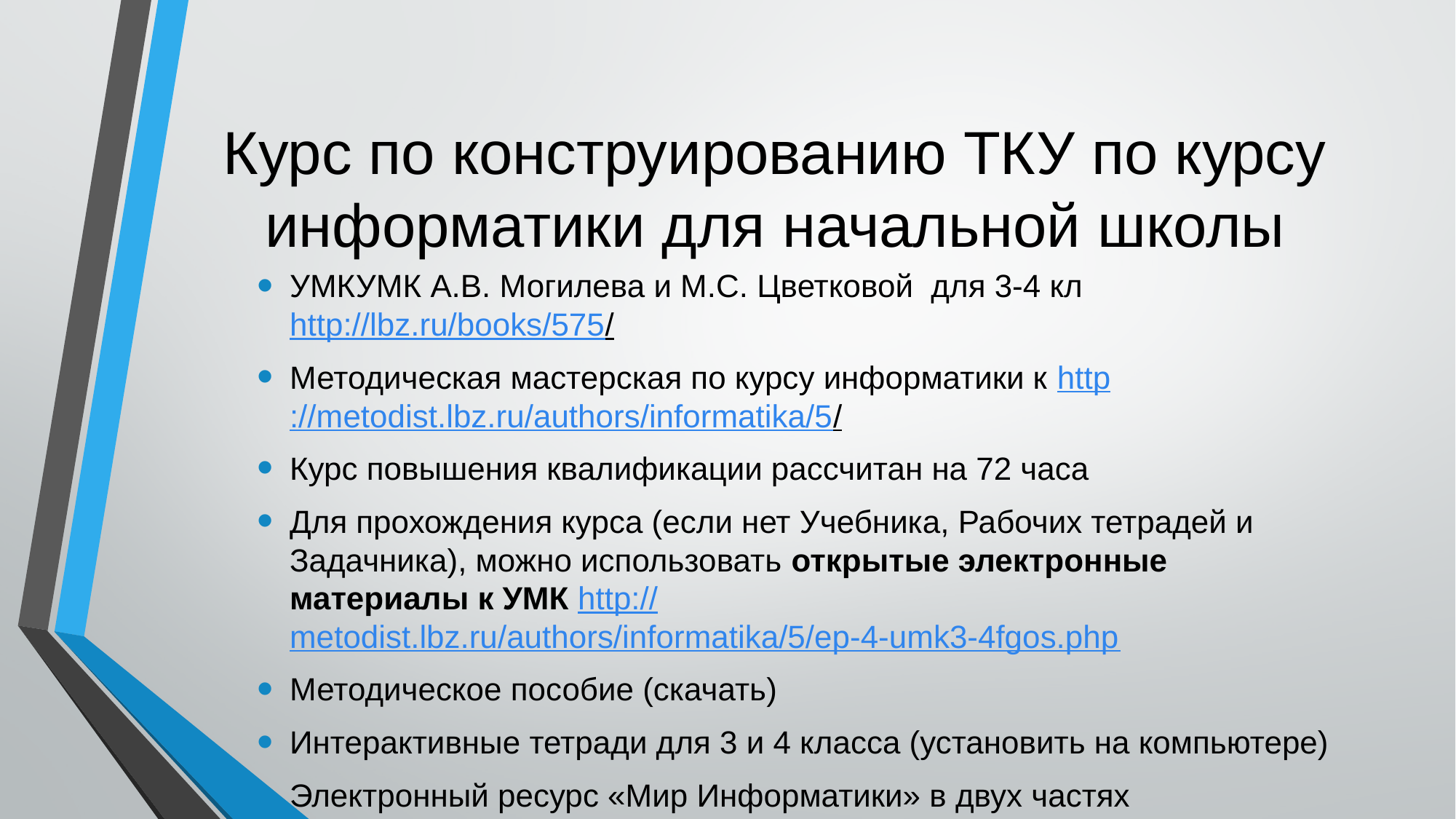

# Курс по конструированию ТКУ по курсу информатики для начальной школы
УМКУМК А.В. Могилева и М.С. Цветковой  для 3-4 кл  http://lbz.ru/books/575/
Методическая мастерская по курсу информатики к http://metodist.lbz.ru/authors/informatika/5/
Курс повышения квалификации рассчитан на 72 часа
Для прохождения курса (если нет Учебника, Рабочих тетрадей и Задачника), можно использовать открытые электронные  материалы к УМК http://metodist.lbz.ru/authors/informatika/5/ep-4-umk3-4fgos.php
Методическое пособие (скачать)
Интерактивные тетради для 3 и 4 класса (установить на компьютере)
Электронный ресурс «Мир Информатики» в двух частях